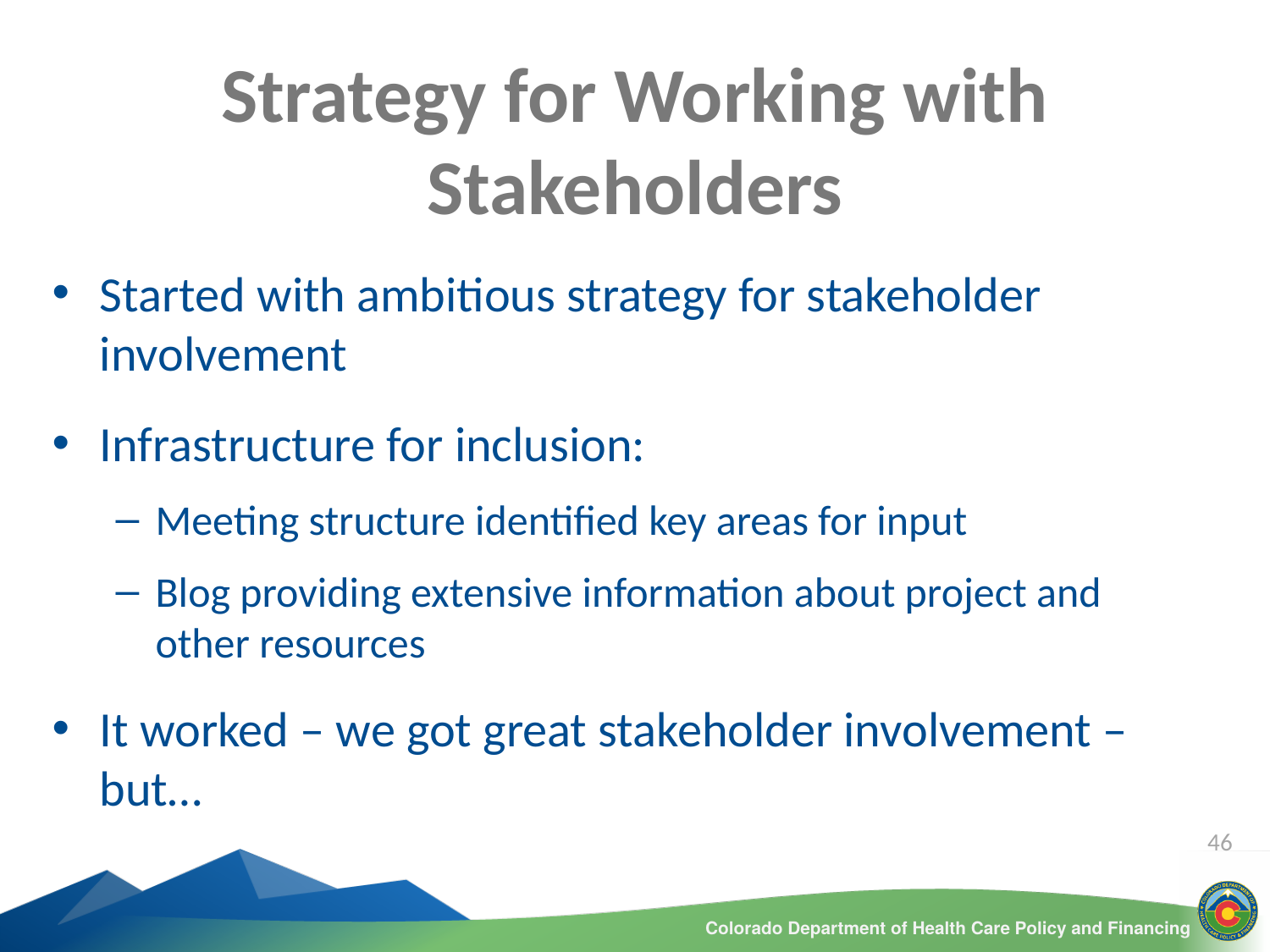

# Strategy for Working with Stakeholders
Started with ambitious strategy for stakeholder involvement
Infrastructure for inclusion:
Meeting structure identified key areas for input
Blog providing extensive information about project and other resources
It worked – we got great stakeholder involvement – but…
46